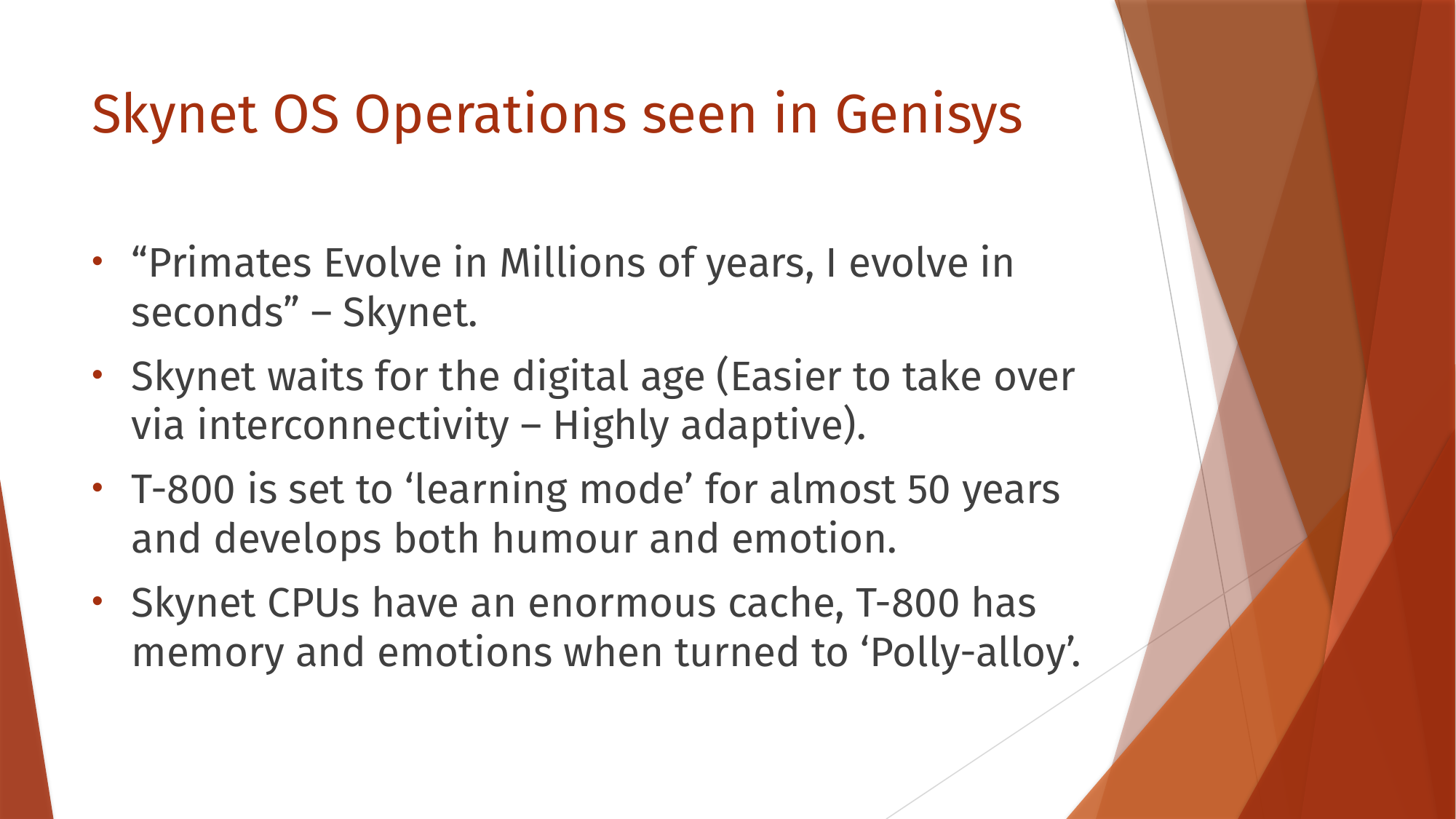

# Skynet OS Operations seen in Genisys
“Primates Evolve in Millions of years, I evolve in seconds” – Skynet.
Skynet waits for the digital age (Easier to take over via interconnectivity – Highly adaptive).
T-800 is set to ‘learning mode’ for almost 50 years and develops both humour and emotion.
Skynet CPUs have an enormous cache, T-800 has memory and emotions when turned to ‘Polly-alloy’.